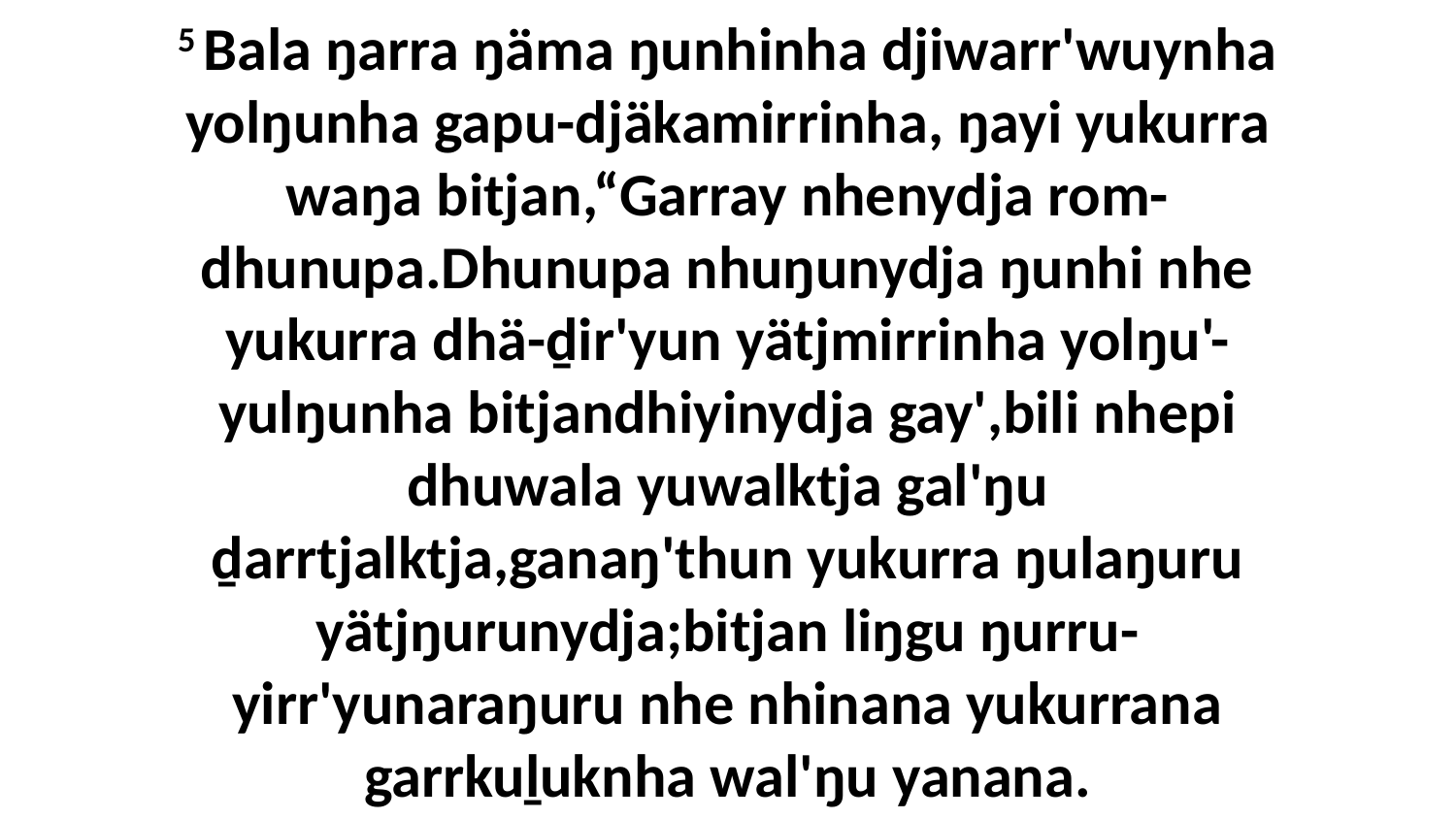

5 Bala ŋarra ŋäma ŋunhinha djiwarr'wuynha yolŋunha gapu-djäkamirrinha, ŋayi yukurra waŋa bitjan,“Garray nhenydja rom-dhunupa.Dhunupa nhuŋunydja ŋunhi nhe yukurra dhä-ḏir'yun yätjmirrinha yolŋu'-yulŋunha bitjandhiyinydja gay',bili nhepi dhuwala yuwalktja gal'ŋu ḏarrtjalktja,ganaŋ'thun yukurra ŋulaŋuru yätjŋurunydja;bitjan liŋgu ŋurru-yirr'yunaraŋuru nhe nhinana yukurrana garrkuḻuknha wal'ŋu yanana.